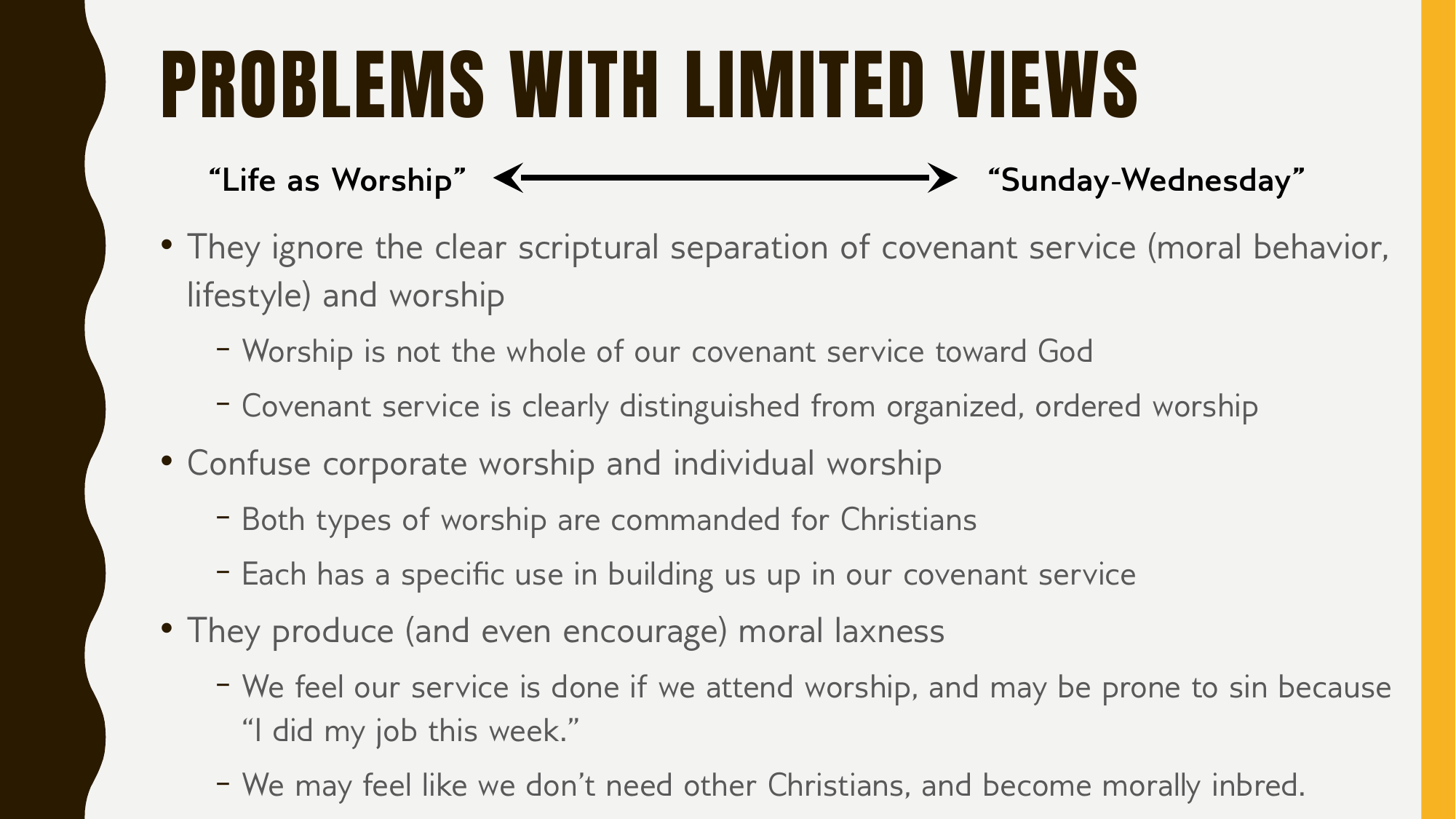

# Problems with limited views
“Sunday-Wednesday”
“Life as Worship”
They ignore the clear scriptural separation of covenant service (moral behavior, lifestyle) and worship
Worship is not the whole of our covenant service toward God
Covenant service is clearly distinguished from organized, ordered worship
Confuse corporate worship and individual worship
Both types of worship are commanded for Christians
Each has a specific use in building us up in our covenant service
They produce (and even encourage) moral laxness
We feel our service is done if we attend worship, and may be prone to sin because “I did my job this week.”
We may feel like we don’t need other Christians, and become morally inbred.